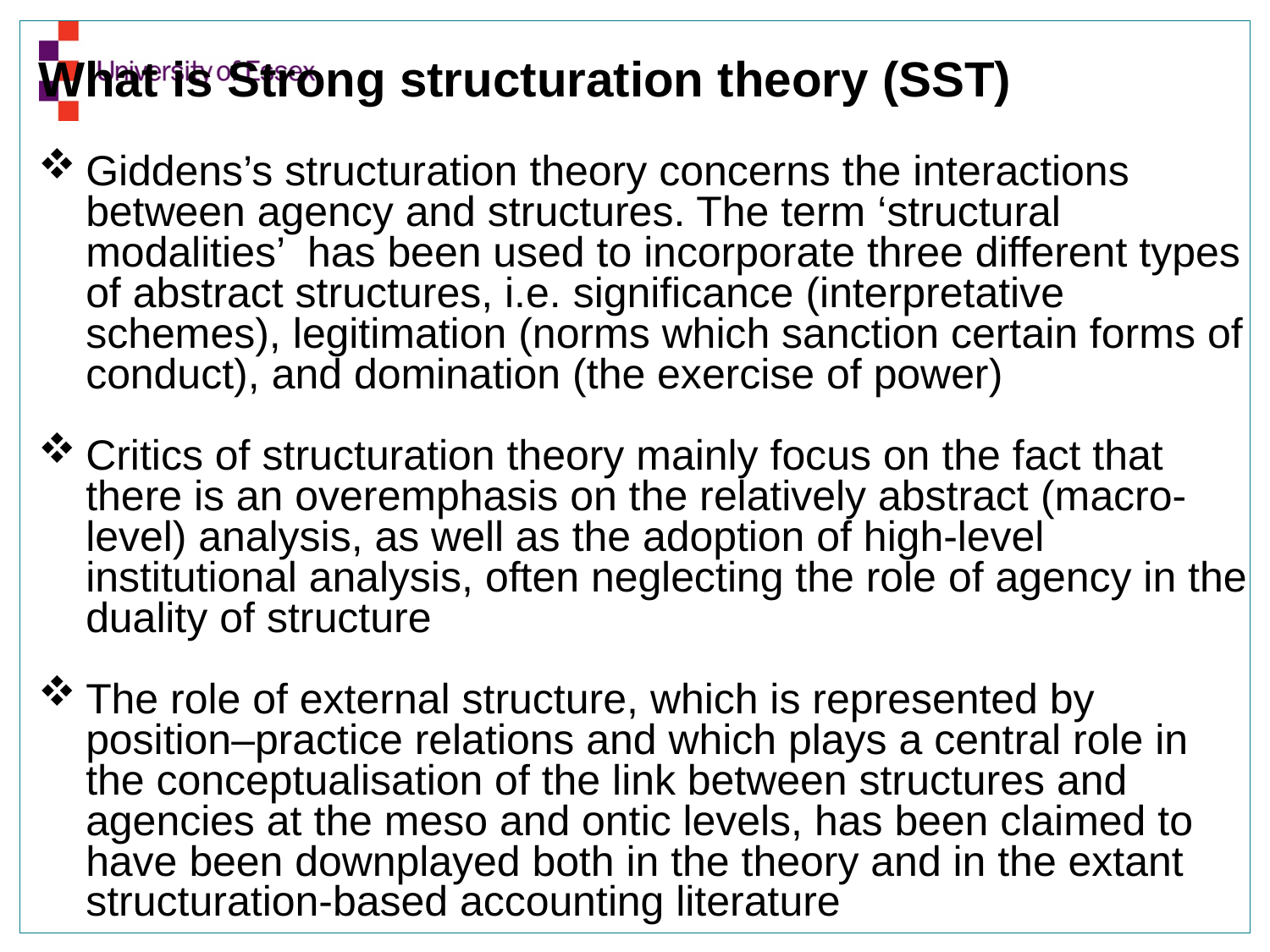

What is Strong structuration theory (SST)

Giddens’s structuration theory concerns the interactions between agency and structures. The term ‘structural modalities’  has been used to incorporate three different types of abstract structures, i.e. significance (interpretative schemes), legitimation (norms which sanction certain forms of conduct), and domination (the exercise of power)

Critics of structuration theory mainly focus on the fact that there is an overemphasis on the relatively abstract (macro-level) analysis, as well as the adoption of high-level institutional analysis, often neglecting the role of agency in the duality of structure

The role of external structure, which is represented by position–practice relations and which plays a central role in the conceptualisation of the link between structures and agencies at the meso and ontic levels, has been claimed to have been downplayed both in the theory and in the extant structuration-based accounting literature